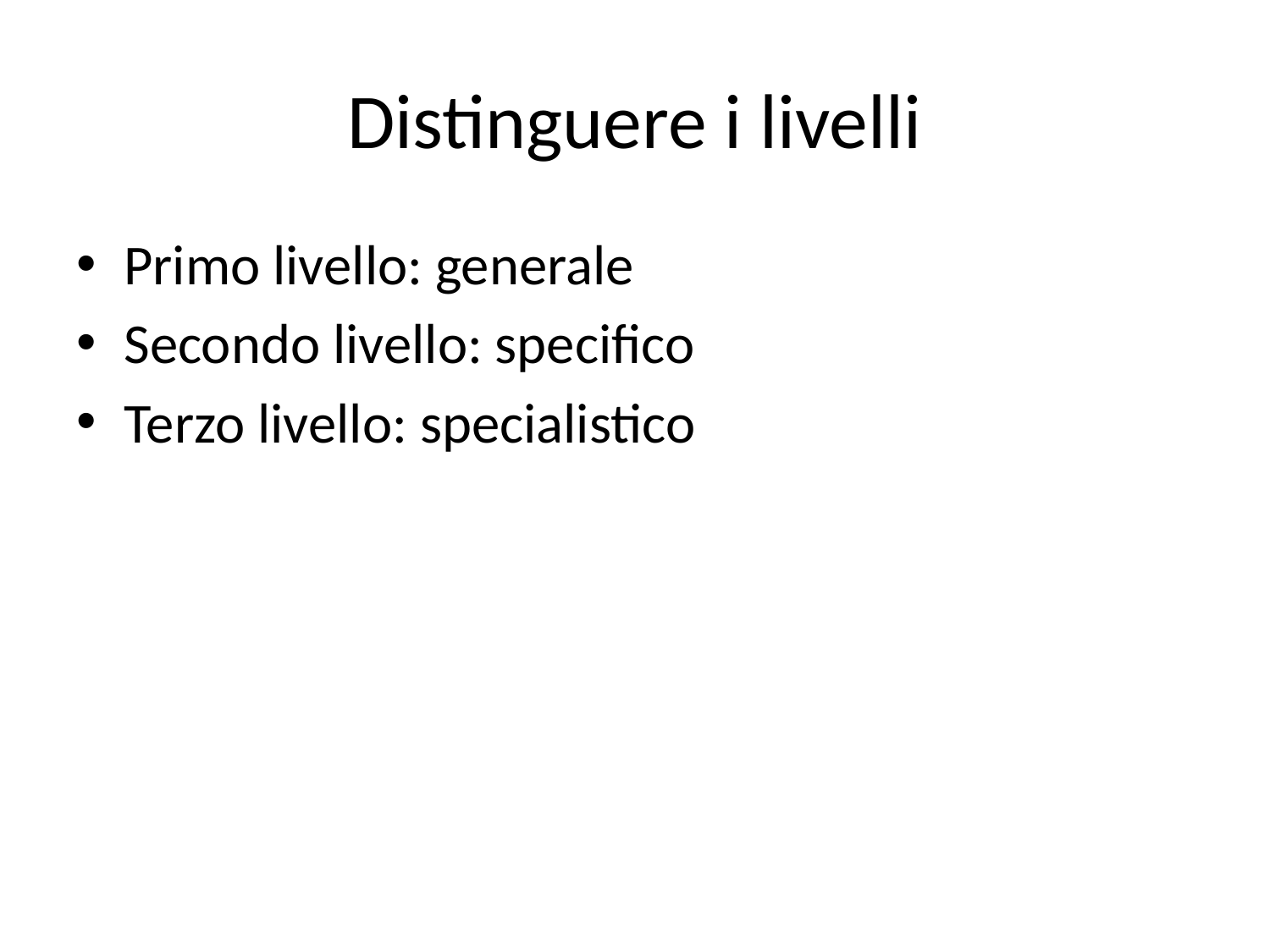

# Distinguere i livelli
Primo livello: generale
Secondo livello: specifico
Terzo livello: specialistico